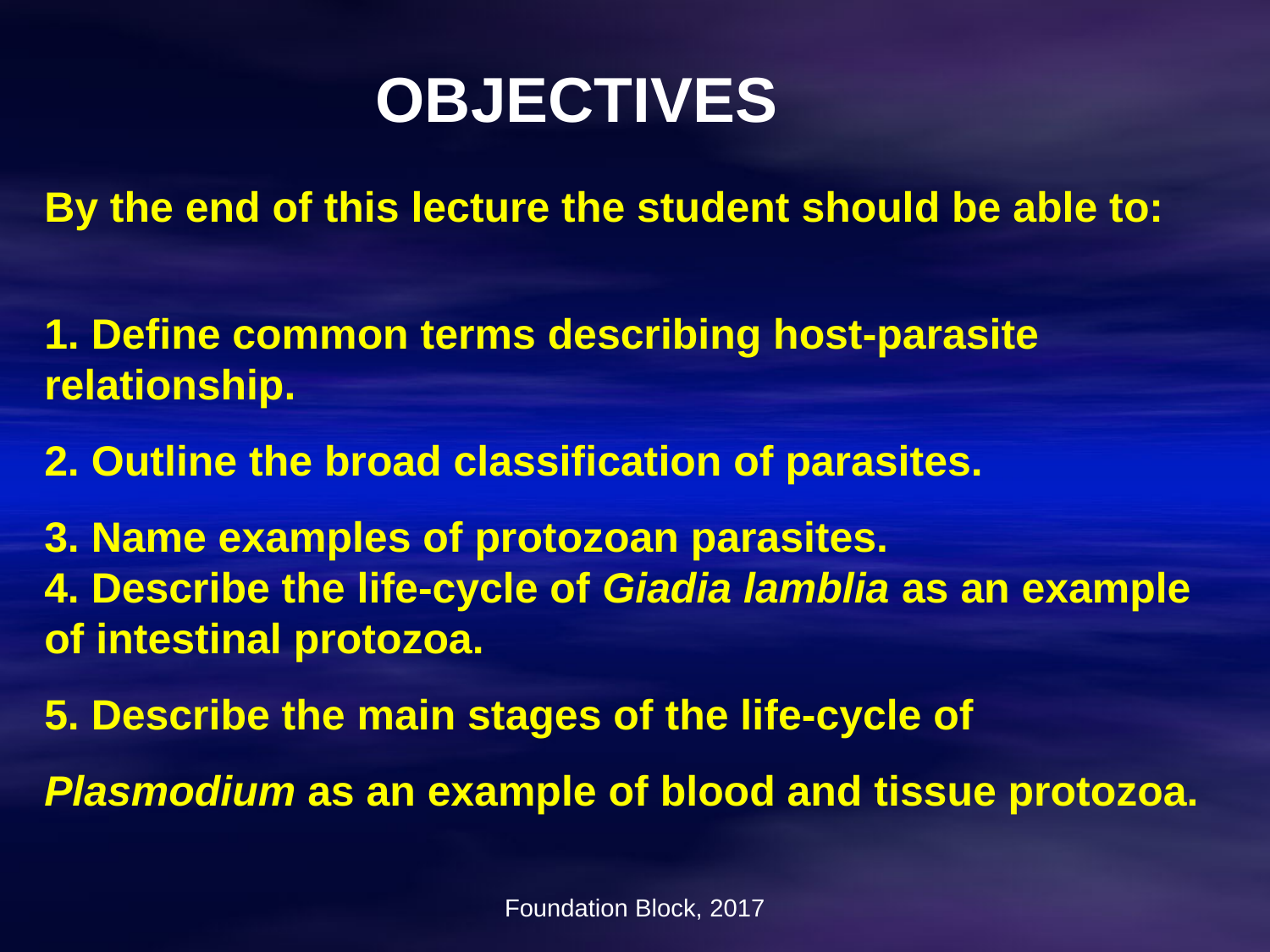

OBJECTIVES
By the end of this lecture the student should be able to:

1. Define common terms describing host-parasite   relationship.
2. Outline the broad classification of parasites.
3. Name examples of protozoan parasites.
4. Describe the life-cycle of Giadia lamblia as an example of intestinal protozoa.
5. Describe the main stages of the life-cycle of Plasmodium as an example of blood and tissue protozoa.
Foundation Block, 2017